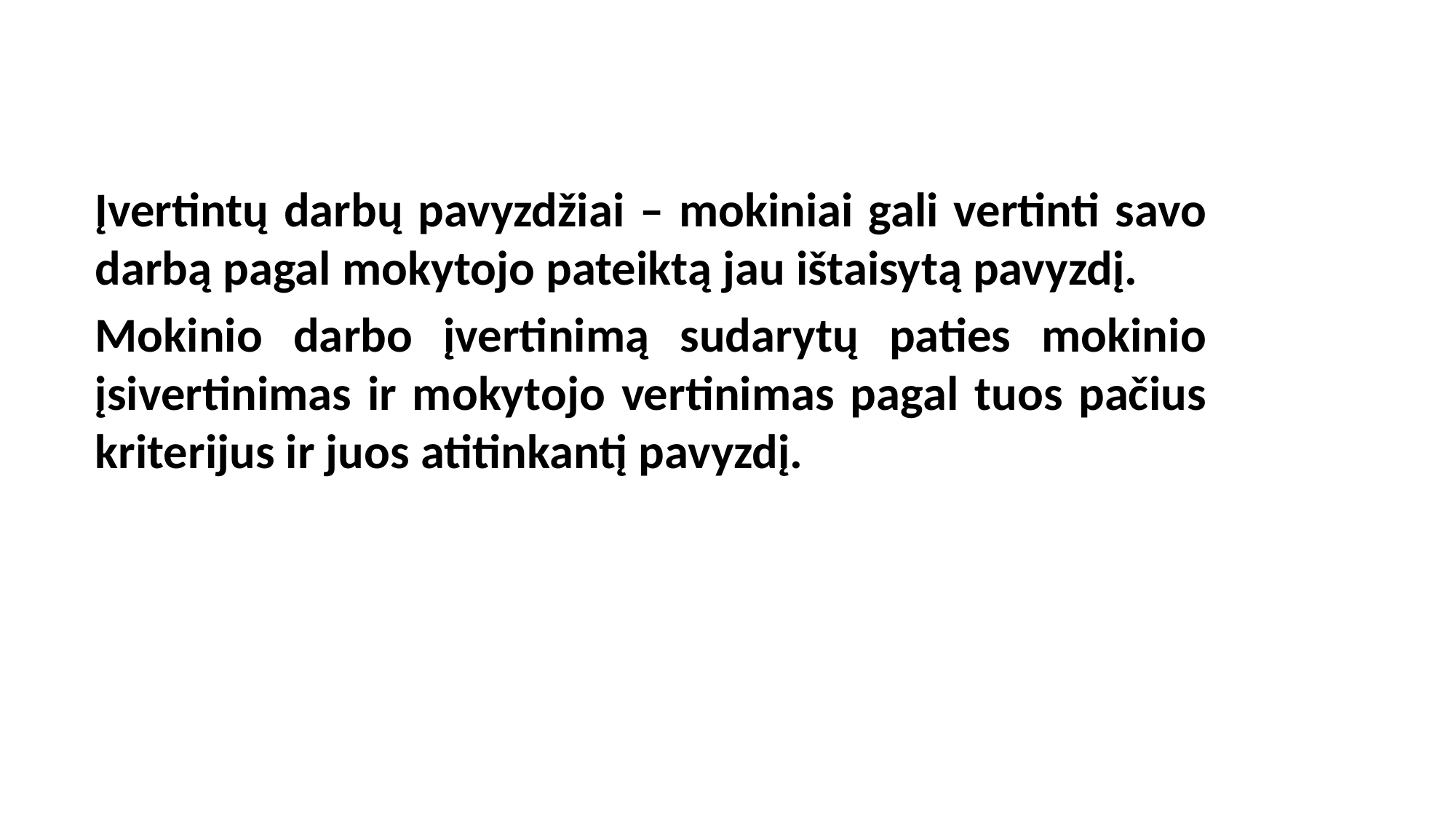

Įvertintų darbų pavyzdžiai – mokiniai gali vertinti savo darbą pagal mokytojo pateiktą jau ištaisytą pavyzdį.
Mokinio darbo įvertinimą sudarytų paties mokinio įsivertinimas ir mokytojo vertinimas pagal tuos pačius kriterijus ir juos atitinkantį pavyzdį.